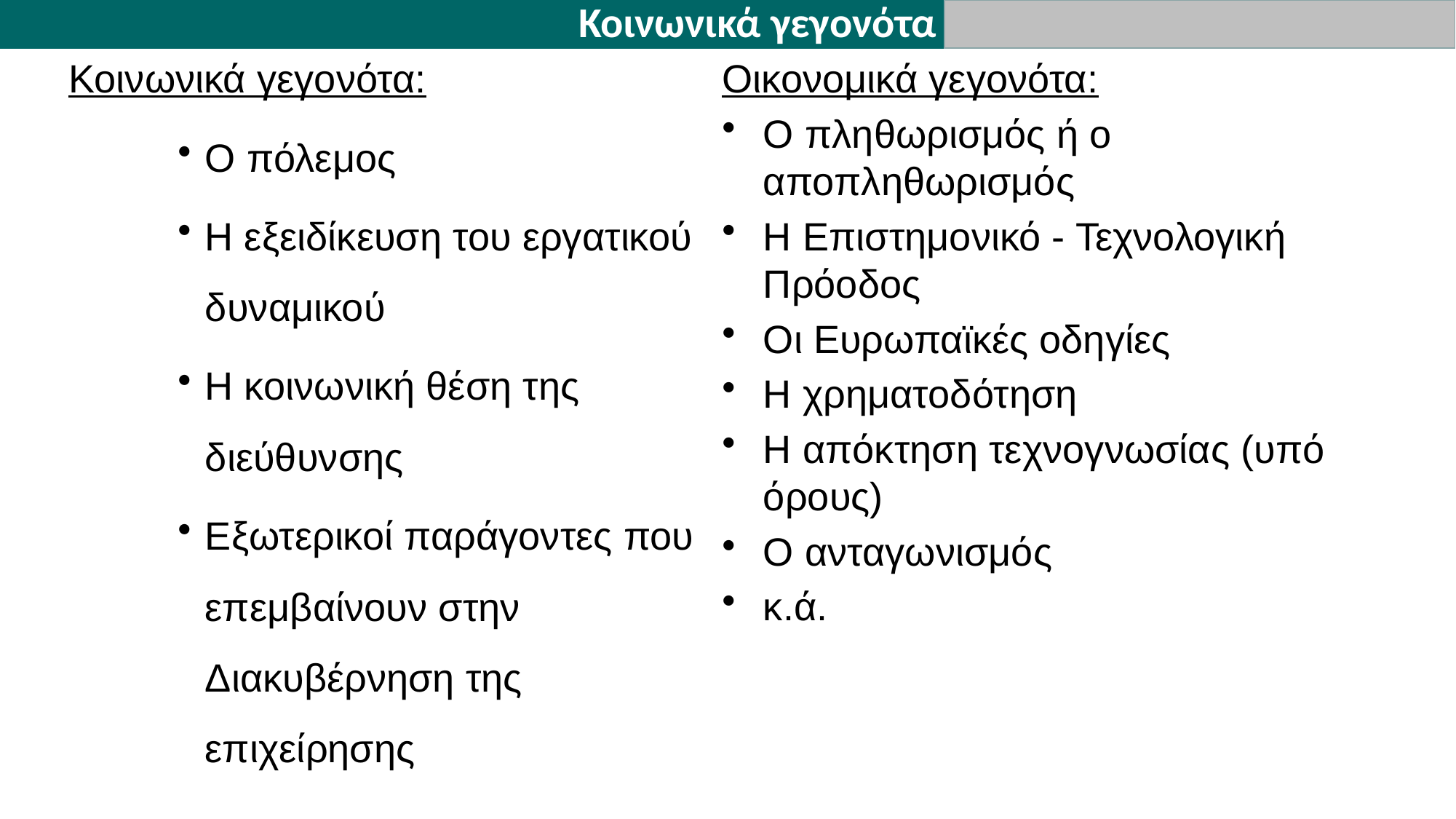

Κοινωνικά γεγονότα

Κοινωνικά γεγονότα:
Ο πόλεμος
Η εξειδίκευση του εργατικού δυναμικού
Η κοινωνική θέση της διεύθυνσης
Εξωτερικοί παράγοντες που επεμβαίνουν στην Διακυβέρνηση της επιχείρησης

Οικονομικά γεγονότα:
Ο πληθωρισμός ή ο αποπληθωρισμός
Η Επιστημονικό - Τεχνολογική Πρόοδος
Οι Ευρωπαϊκές οδηγίες
Η χρηματοδότηση
Η απόκτηση τεχνογνωσίας (υπό όρους)
Ο ανταγωνισμός
κ.ά.